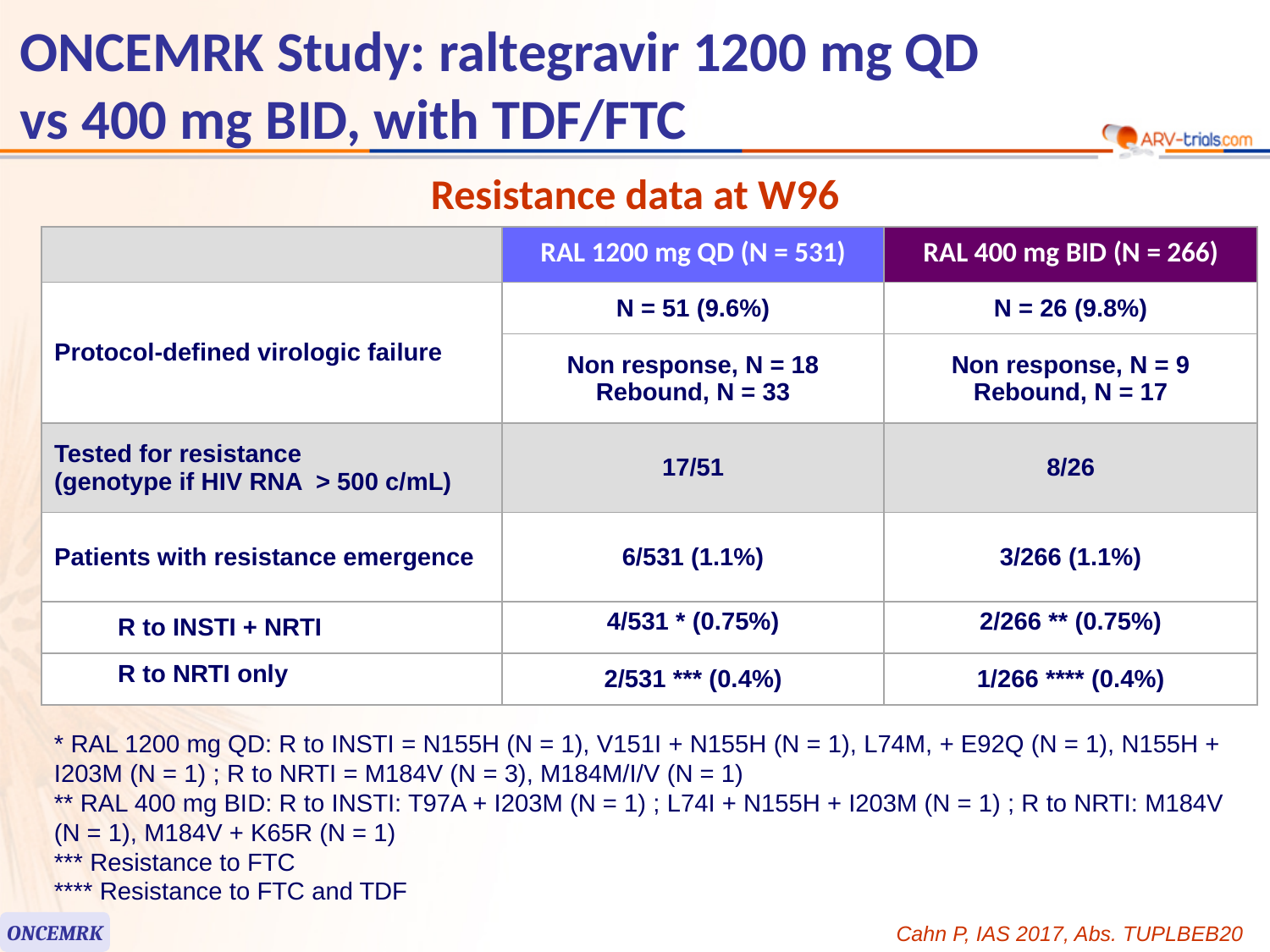

# ONCEMRK Study: raltegravir 1200 mg QD vs 400 mg BID, with TDF/FTC
Resistance data at W96
|  | RAL 1200 mg QD (N = 531) | RAL 400 mg BID (N = 266) |
| --- | --- | --- |
| Protocol-defined virologic failure | N = 51 (9.6%) | N = 26 (9.8%) |
|  | Non response, N = 18 Rebound, N = 33 | Non response, N = 9 Rebound, N = 17 |
| Tested for resistance (genotype if HIV RNA > 500 c/mL) | 17/51 | 8/26 |
| Patients with resistance emergence | 6/531 (1.1%) | 3/266 (1.1%) |
| R to INSTI + NRTI | 4/531 \* (0.75%) | 2/266 \*\* (0.75%) |
| R to NRTI only | 2/531 \*\*\* (0.4%) | 1/266 \*\*\*\* (0.4%) |
* RAL 1200 mg QD: R to INSTI = N155H (N = 1), V151I + N155H (N = 1), L74M, + E92Q (N = 1), N155H + I203M (N = 1) ; R to NRTI = M184V (N = 3), M184M/I/V (N = 1)
** RAL 400 mg BID: R to INSTI: T97A + I203M (N = 1) ; L74I + N155H + I203M (N = 1) ; R to NRTI: M184V (N = 1), M184V + K65R (N = 1)
*** Resistance to FTC
**** Resistance to FTC and TDF
ONCEMRK
Cahn P, IAS 2017, Abs. TUPLBEB20